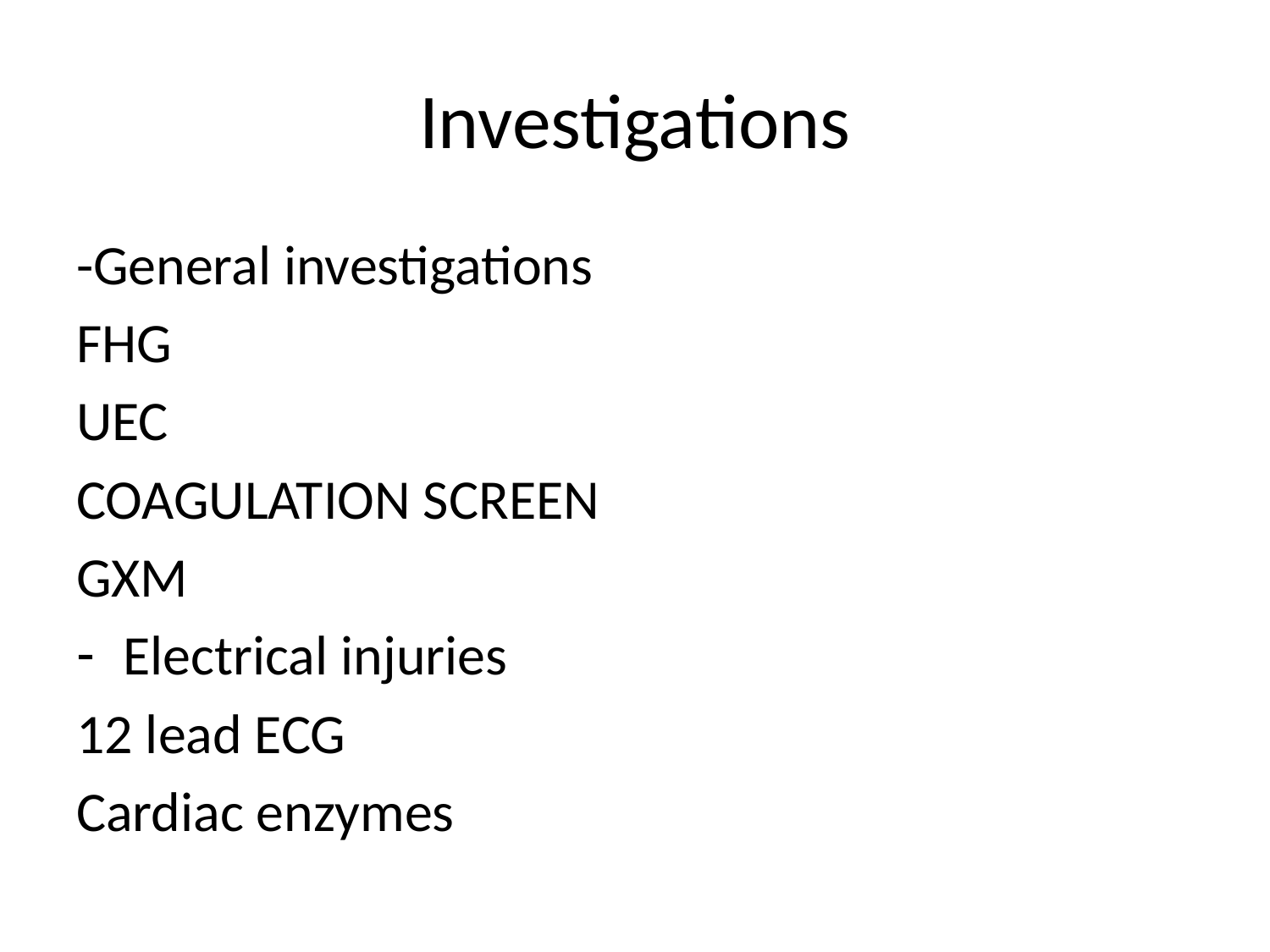

# Investigations
-General investigations
FHG
UEC
COAGULATION SCREEN
GXM
Electrical injuries
12 lead ECG
Cardiac enzymes